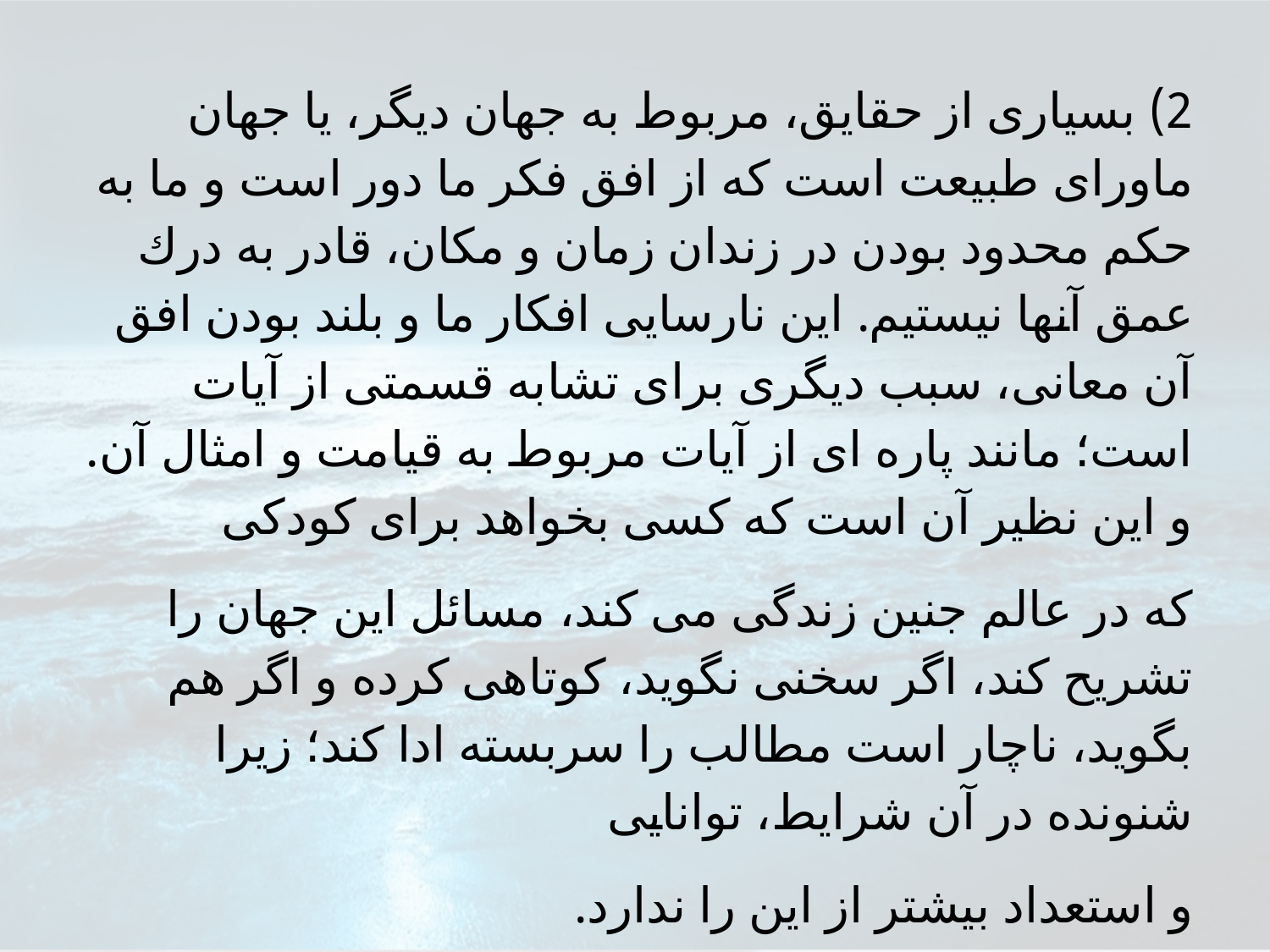

2) بسيارى از حقايق، مربوط به جهان ديگر، يا جهان ماوراى طبيعت است كه از افق فكر ما دور است و ما به حكم محدود بودن در زندان زمان و مكان، قادر به درك عمق آنها نيستيم. اين نارسايى افكار ما و بلند بودن افق آن معانى، سبب ديگرى براى تشابه قسمتى از آيات است؛ مانند پاره اى از آيات مربوط به قيامت و امثال آن. و اين نظير آن است كه كسى بخواهد براى كودكى
كه در عالم جنين زندگى مى كند، مسائل اين جهان را تشريح كند، اگر سخنى نگويد، كوتاهى كرده و اگر هم بگويد، ناچار است مطالب را سربسته ادا كند؛ زيرا شنونده در آن شرايط، توانايى
و استعداد بيشتر از اين را ندارد.